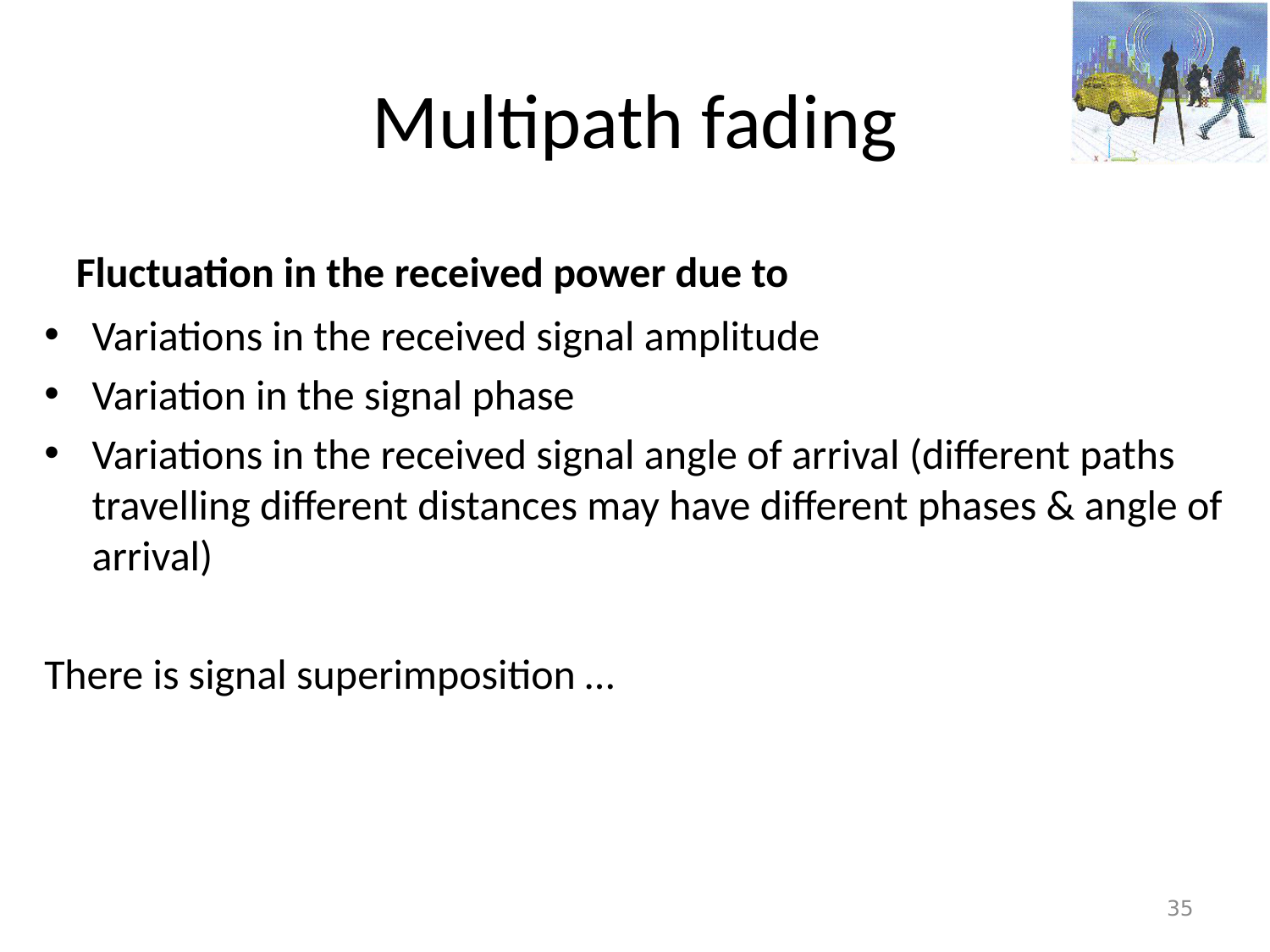

Multipath fading
Fluctuation in the received power due to
Variations in the received signal amplitude
Variation in the signal phase
Variations in the received signal angle of arrival (different paths travelling different distances may have different phases & angle of arrival)

There is signal superimposition …

35